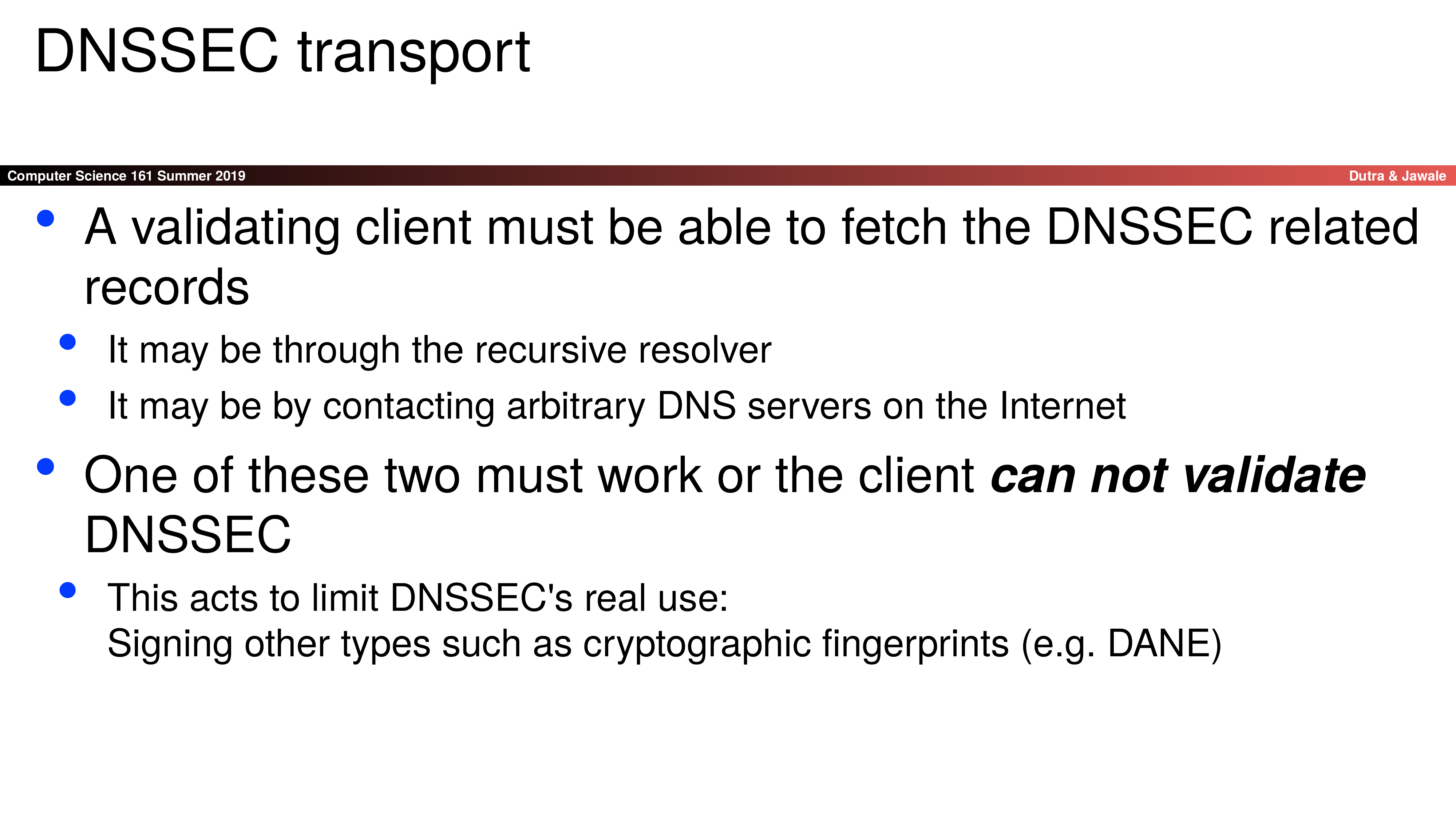

DNSSEC transport
A validating client must be able to fetch the DNSSEC related records
It may be through the recursive resolver
It may be by contacting arbitrary DNS servers on the Internet
One of these two must work or the client can not validate DNSSEC
This acts to limit DNSSEC's real use:
Signing other types such as cryptographic fingerprints (e.g. DANE)